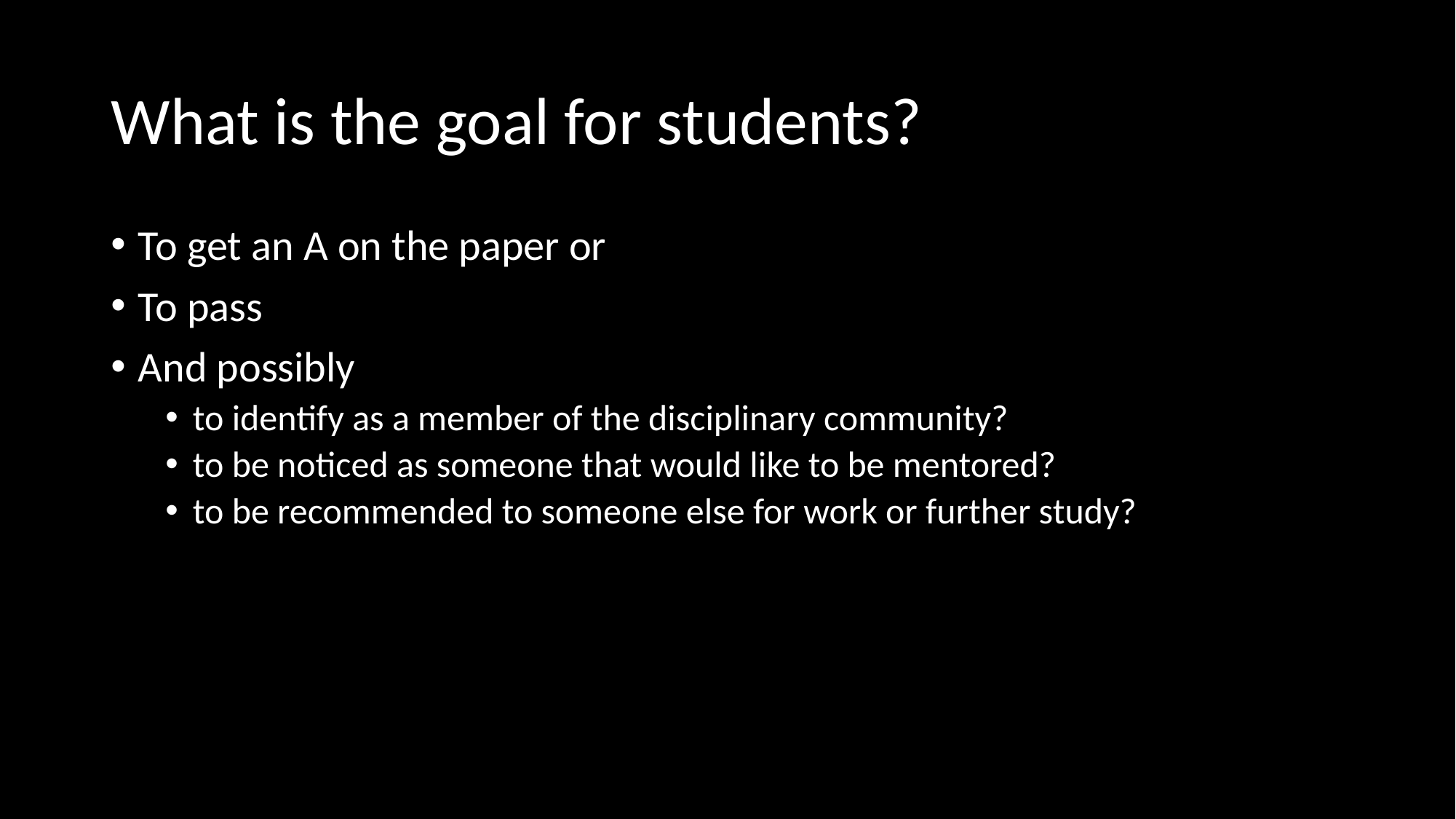

# What is the goal for students?
To get an A on the paper or
To pass
And possibly
to identify as a member of the disciplinary community?
to be noticed as someone that would like to be mentored?
to be recommended to someone else for work or further study?